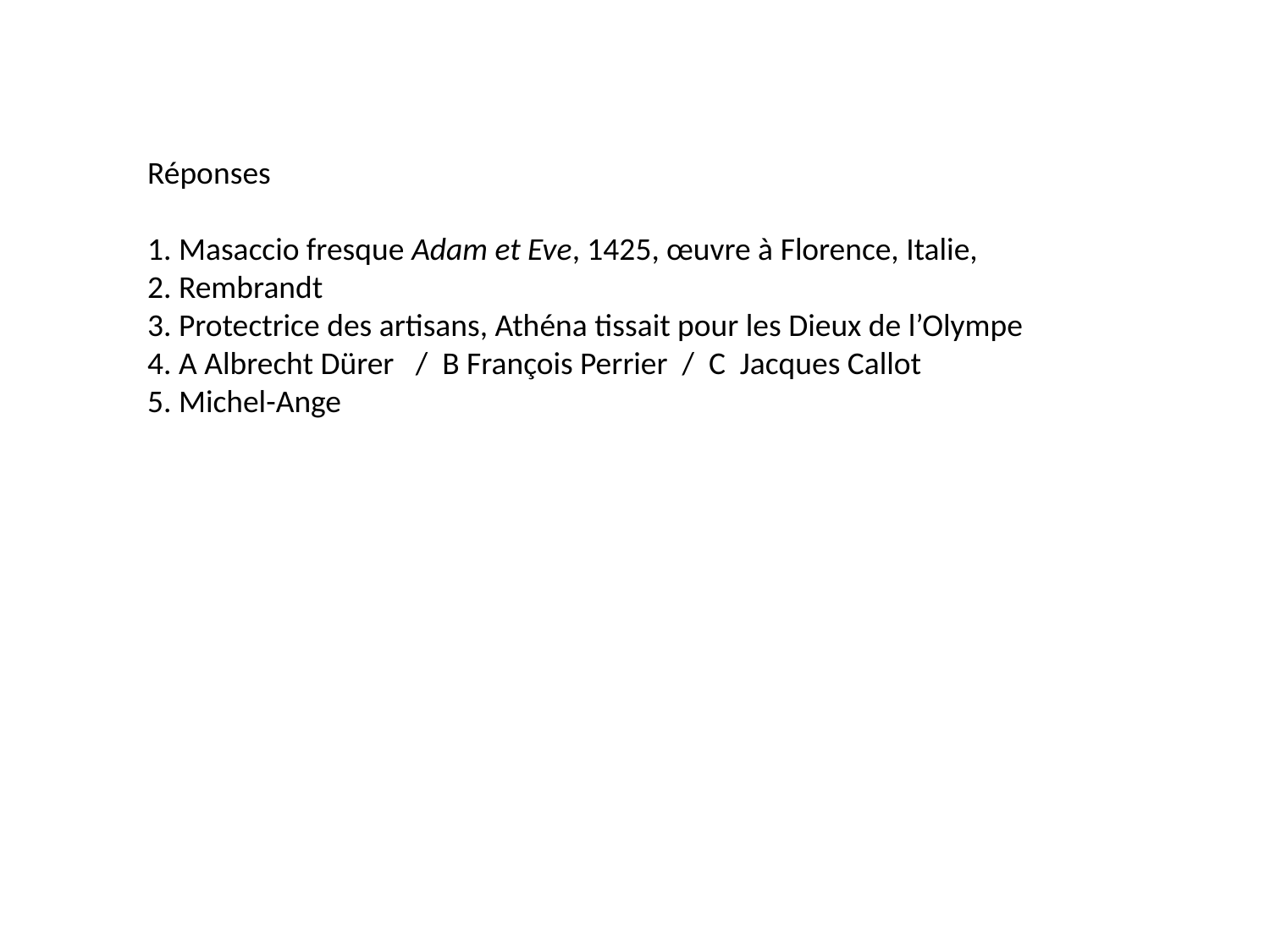

Réponses

1. Masaccio fresque Adam et Eve, 1425, œuvre à Florence, Italie,
2. Rembrandt
3. Protectrice des artisans, Athéna tissait pour les Dieux de l’Olympe
4. A Albrecht Dürer   /  B François Perrier  /  C  Jacques Callot
5. Michel-Ange